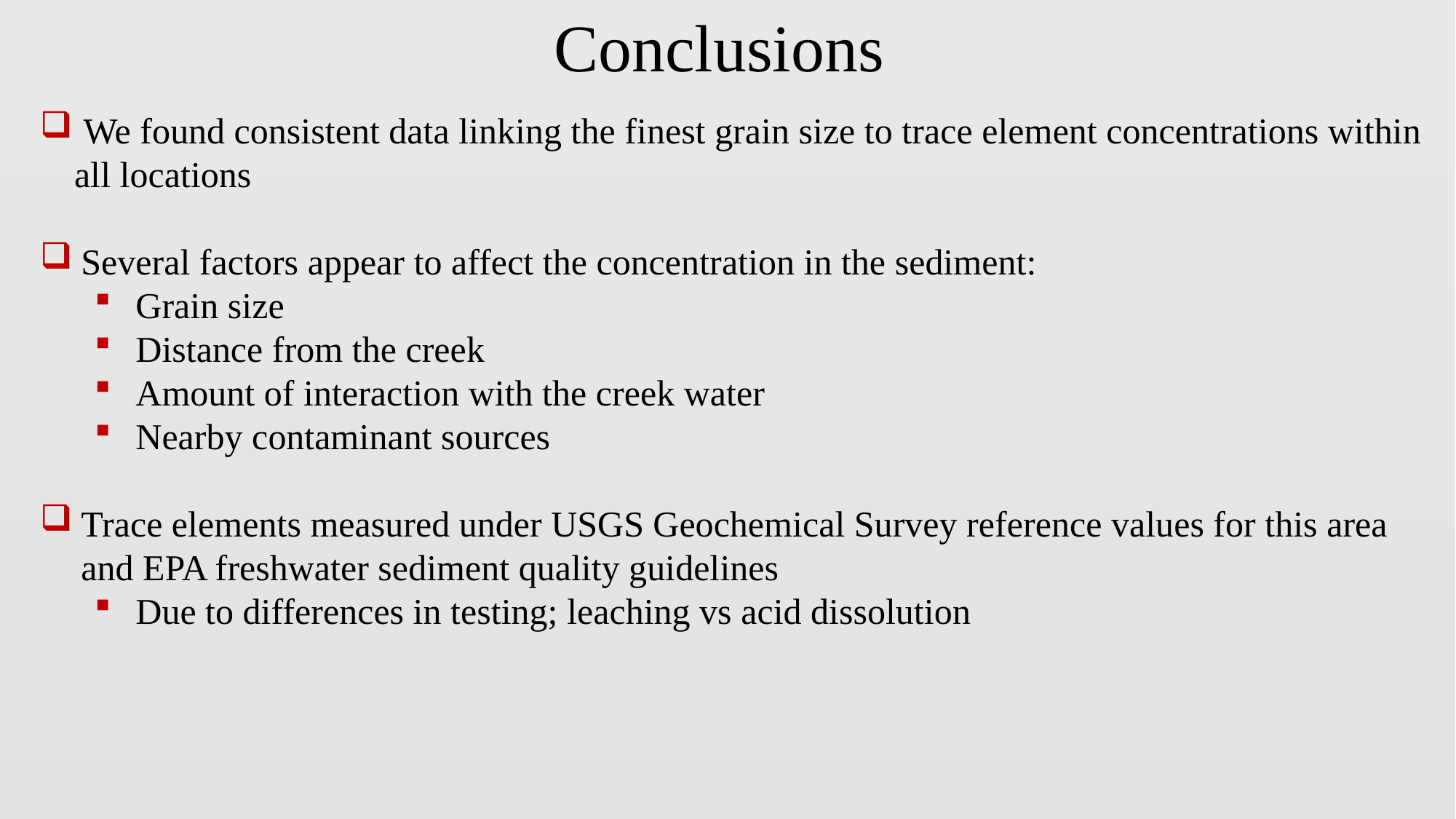

Conclusions
 We found consistent data linking the finest grain size to trace element concentrations within all locations

Several factors appear to affect the concentration in the sediment:
Grain size
Distance from the creek
Amount of interaction with the creek water
Nearby contaminant sources

Trace elements measured under USGS Geochemical Survey reference values for this area and EPA freshwater sediment quality guidelines
Due to differences in testing; leaching vs acid dissolution